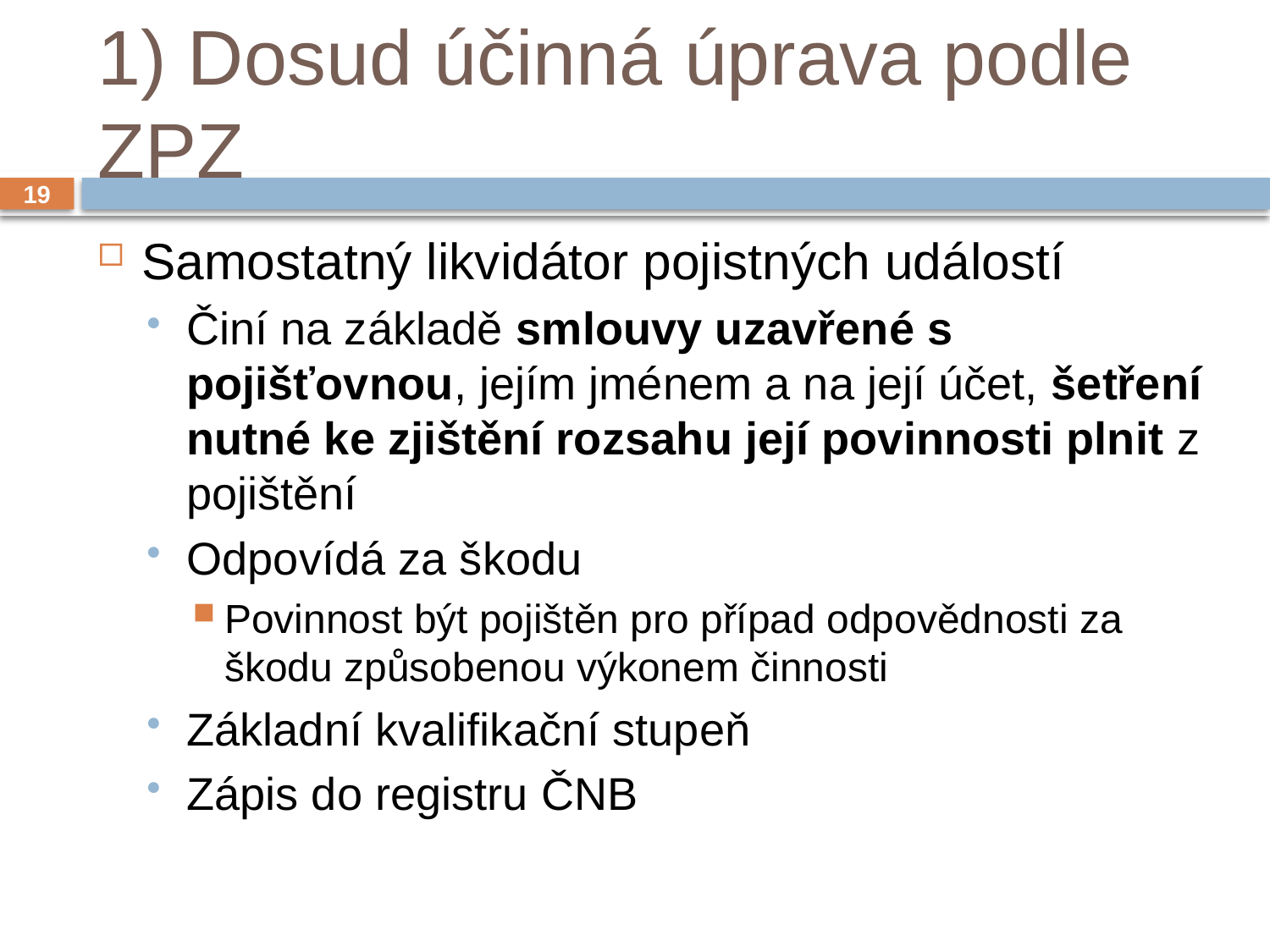

# 1) Dosud účinná úprava podle ZPZ
19
Samostatný likvidátor pojistných událostí
Činí na základě smlouvy uzavřené s pojišťovnou, jejím jménem a na její účet, šetření nutné ke zjištění rozsahu její povinnosti plnit z pojištění
Odpovídá za škodu
Povinnost být pojištěn pro případ odpovědnosti za škodu způsobenou výkonem činnosti
Základní kvalifikační stupeň
Zápis do registru ČNB